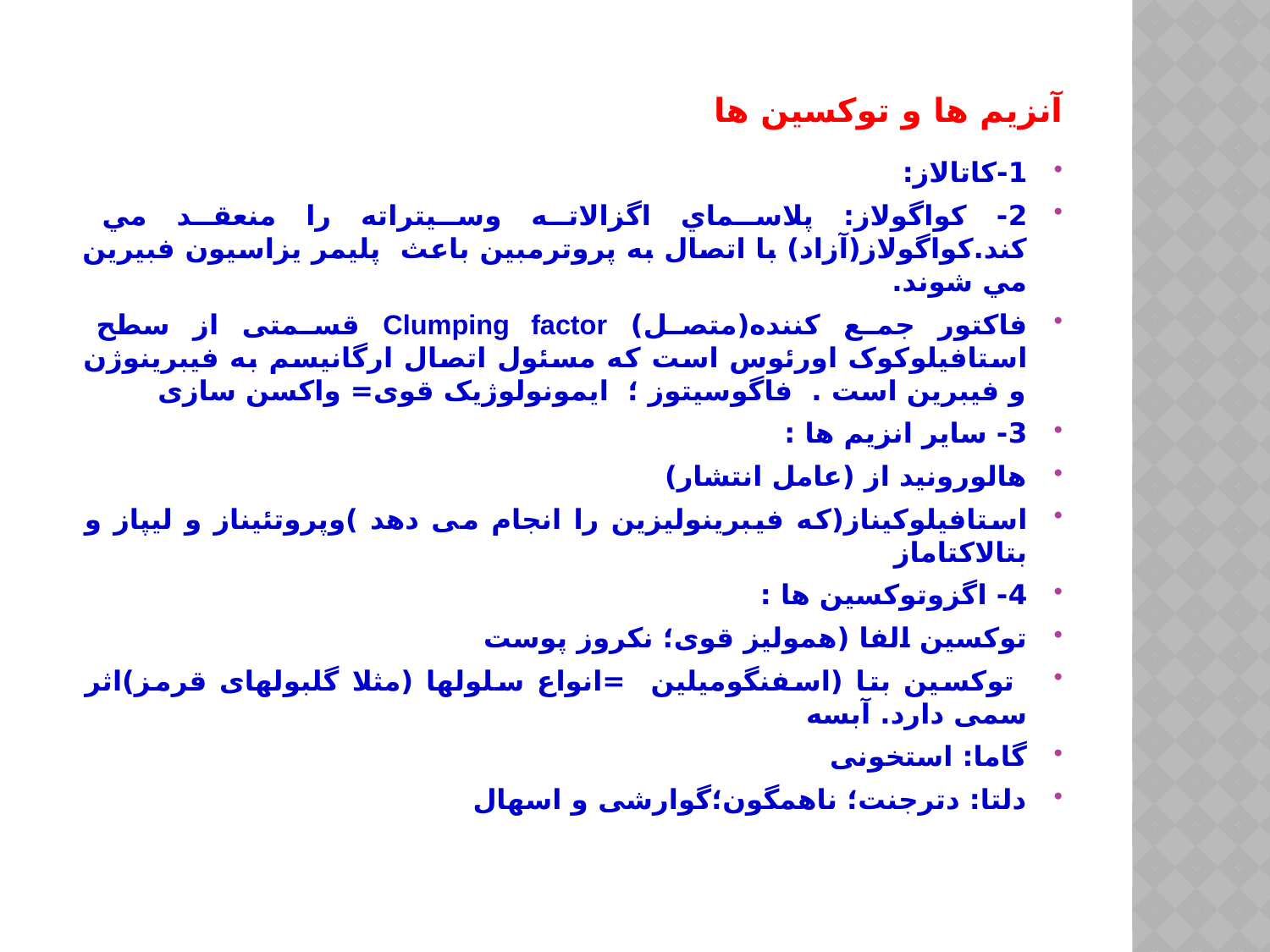

# آنزيم ها و توكسين ها
1-كاتالاز:
2- كواگولاز: پلاسماي اگزالاته وسيتراته را منعقد مي كند.كواگولاز(آزاد) با اتصال به پروترمبين باعث  پليمر يزاسيون فبيرين مي شوند.
فاکتور جمع کننده(متصل) Clumping factor قسمتی از سطح استافیلوکوک اورئوس است که مسئول اتصال ارگانیسم به فیبرینوژن و فیبرین است .  فاگوسیتوز ؛  ایمونولوژیک قوی= واکسن سازی
3- سایر انزیم ها :
هالورونید از (عامل انتشار)
استافیلوکیناز(که فیبرینولیزین را انجام می دهد )وپروتئیناز و لیپاز و بتالاکتاماز
4- اگزوتوکسین ها :
توکسین الفا (همولیز قوی؛ نکروز پوست
 توکسین بتا (اسفنگومیلین  =انواع سلولها (مثلا گلبولهای قرمز)اثر سمی دارد. آبسه
گاما: استخونی
دلتا: دترجنت؛ ناهمگون؛گوارشی و اسهال